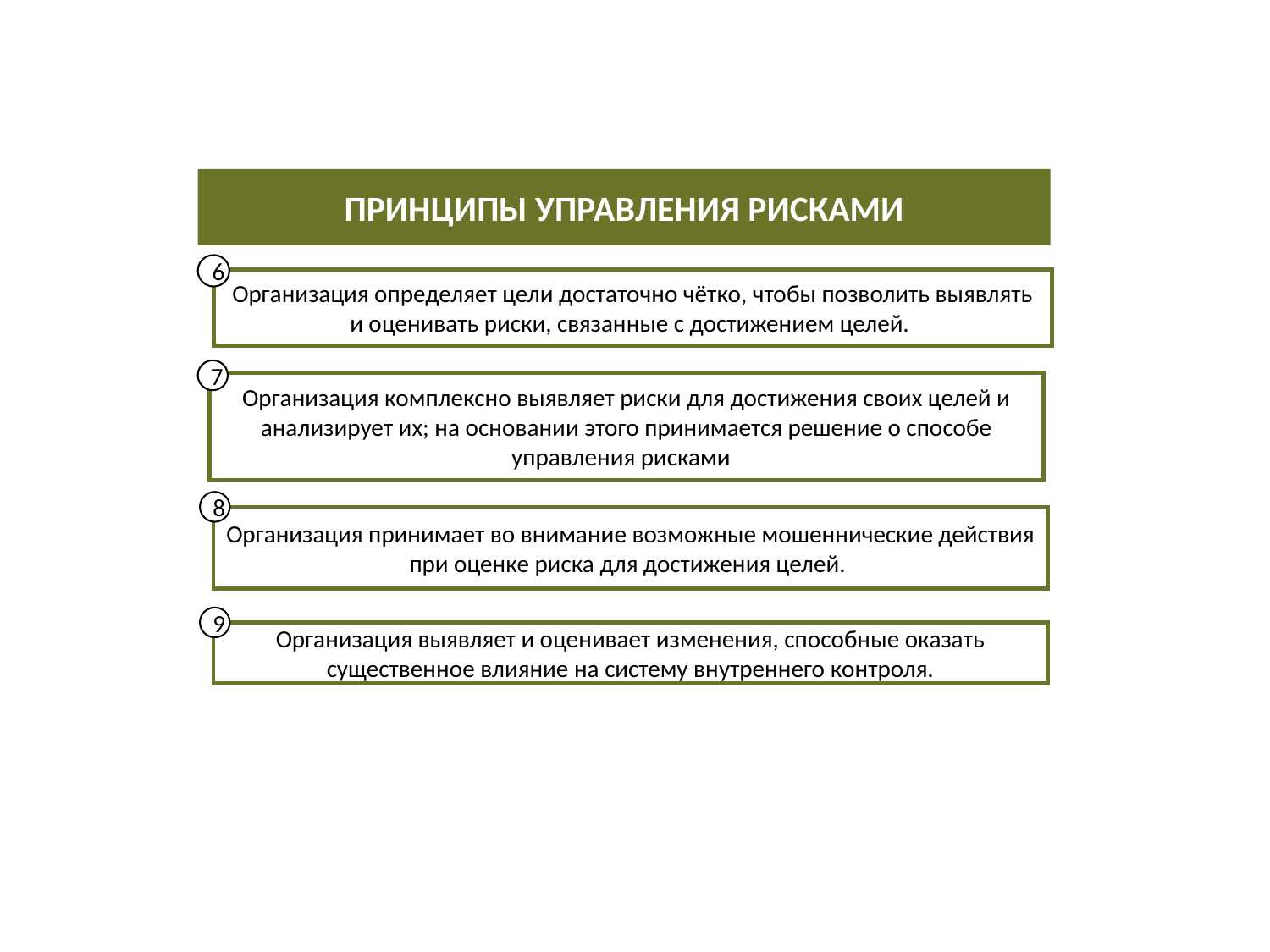

ПРИНЦИПЫ УПРАВЛЕНИЯ РИСКАМИ
6
Организация определяет цели достаточно чётко, чтобы позволить выявлять и оценивать риски, связанные с достижением целей.
7
Организация комплексно выявляет риски для достижения своих целей и анализирует их; на основании этого принимается решение о способе управления рисками
8
Организация принимает во внимание возможные мошеннические действия при оценке риска для достижения целей.
9
Организация выявляет и оценивает изменения, способные оказать существенное влияние на систему внутреннего контроля.